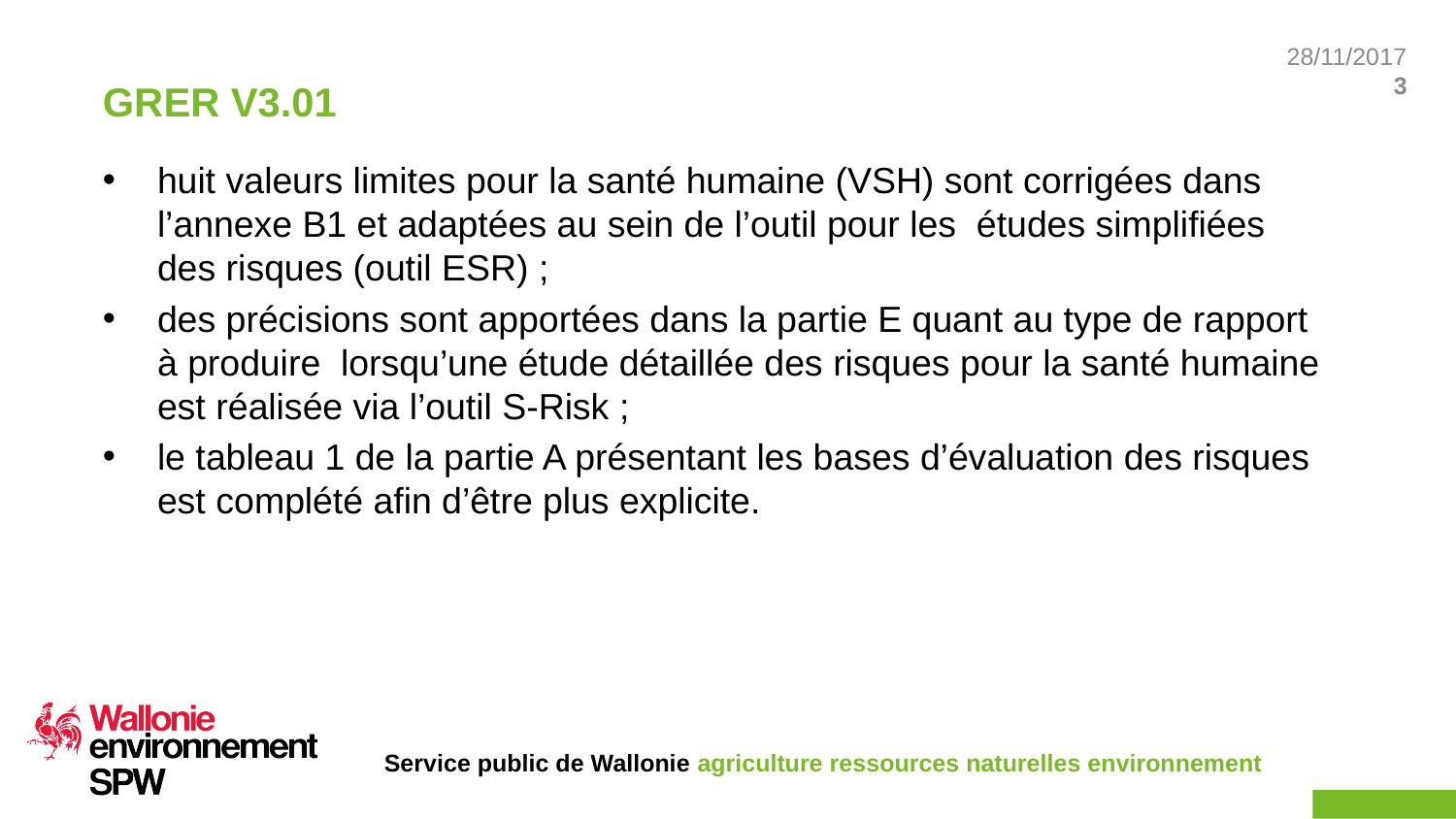

# GRER V3.01
huit valeurs limites pour la santé humaine (VSH) sont corrigées dans l’annexe B1 et adaptées au sein de l’outil pour les  études simplifiées des risques (outil ESR) ;
des précisions sont apportées dans la partie E quant au type de rapport à produire  lorsqu’une étude détaillée des risques pour la santé humaine est réalisée via l’outil S-Risk ;
le tableau 1 de la partie A présentant les bases d’évaluation des risques est complété afin d’être plus explicite.